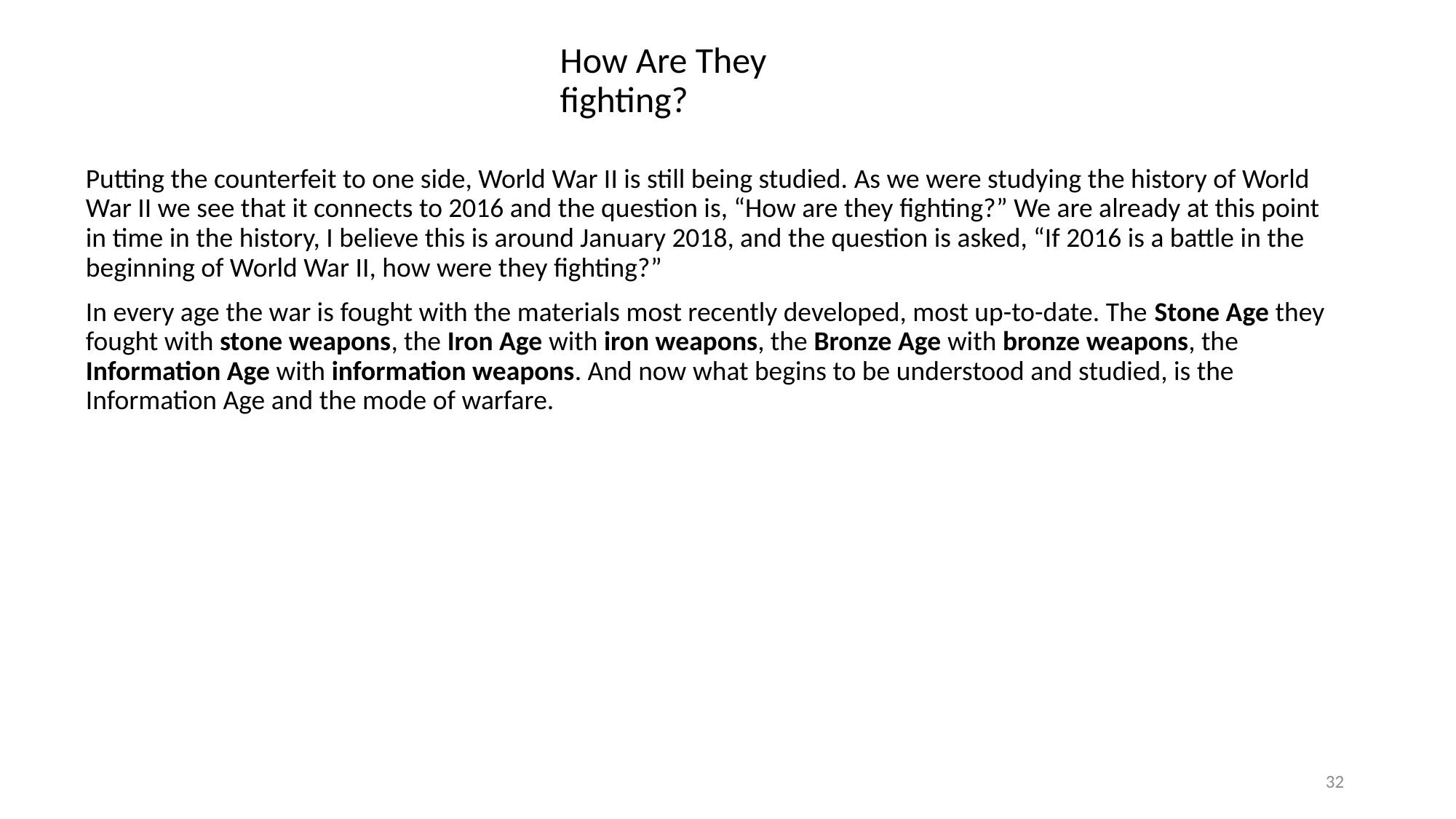

# How Are They fighting?
Putting the counterfeit to one side, World War II is still being studied. As we were studying the history of World War II we see that it connects to 2016 and the question is, “How are they fighting?” We are already at this point in time in the history, I believe this is around January 2018, and the question is asked, “If 2016 is a battle in the beginning of World War II, how were they fighting?”
In every age the war is fought with the materials most recently developed, most up-to-date. The Stone Age they fought with stone weapons, the Iron Age with iron weapons, the Bronze Age with bronze weapons, the Information Age with information weapons. And now what begins to be understood and studied, is the Information Age and the mode of warfare.
32